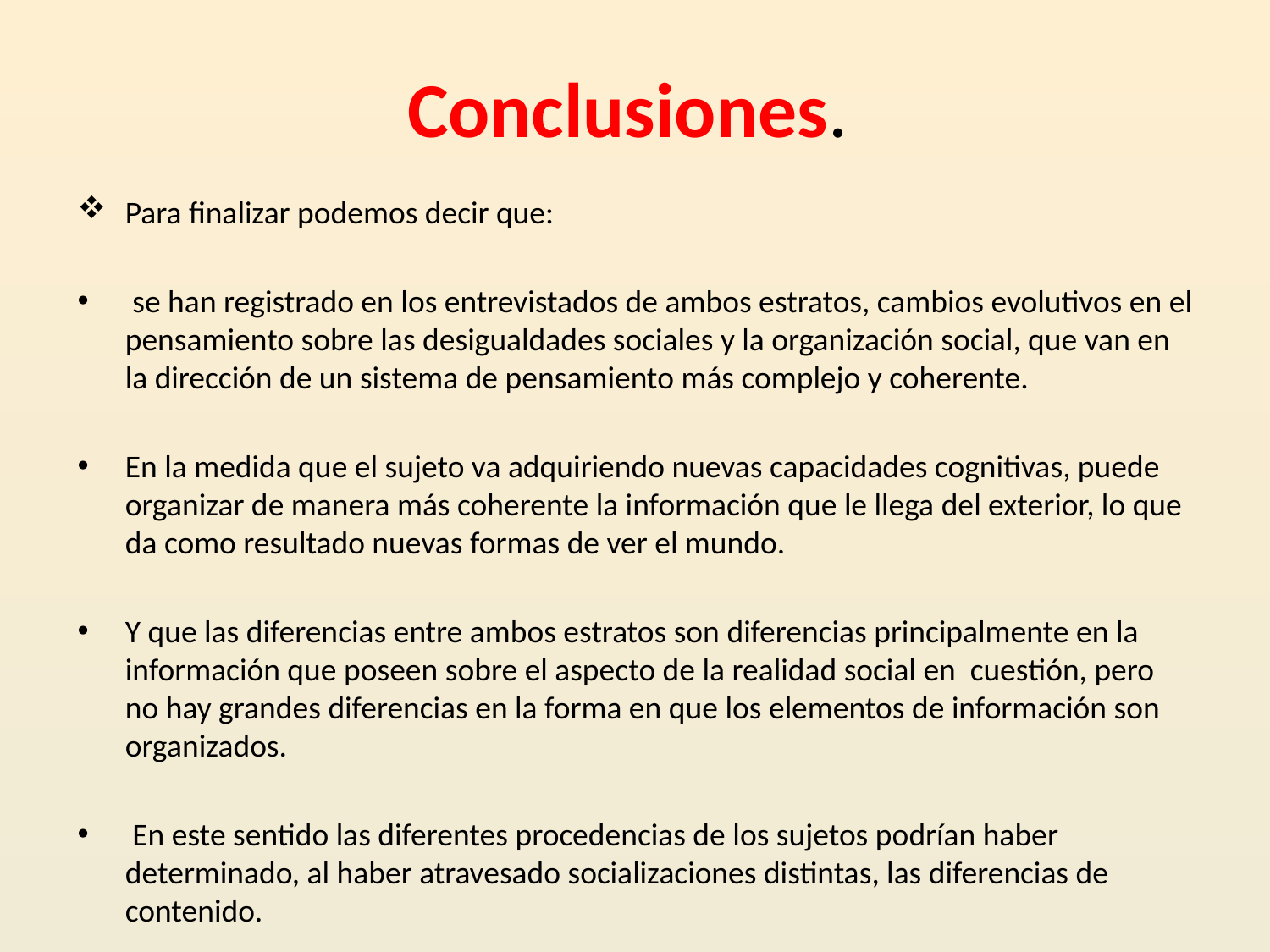

# Conclusiones.
Para finalizar podemos decir que:

 se han registrado en los entrevistados de ambos estratos, cambios evolutivos en el pensamiento sobre las desigualdades sociales y la organización social, que van en la dirección de un sistema de pensamiento más complejo y coherente.

En la medida que el sujeto va adquiriendo nuevas capacidades cognitivas, puede organizar de manera más coherente la información que le llega del exterior, lo que da como resultado nuevas formas de ver el mundo.

Y que las diferencias entre ambos estratos son diferencias principalmente en la información que poseen sobre el aspecto de la realidad social en  cuestión, pero no hay grandes diferencias en la forma en que los elementos de información son organizados.

 En este sentido las diferentes procedencias de los sujetos podrían haber determinado, al haber atravesado socializaciones distintas, las diferencias de contenido.